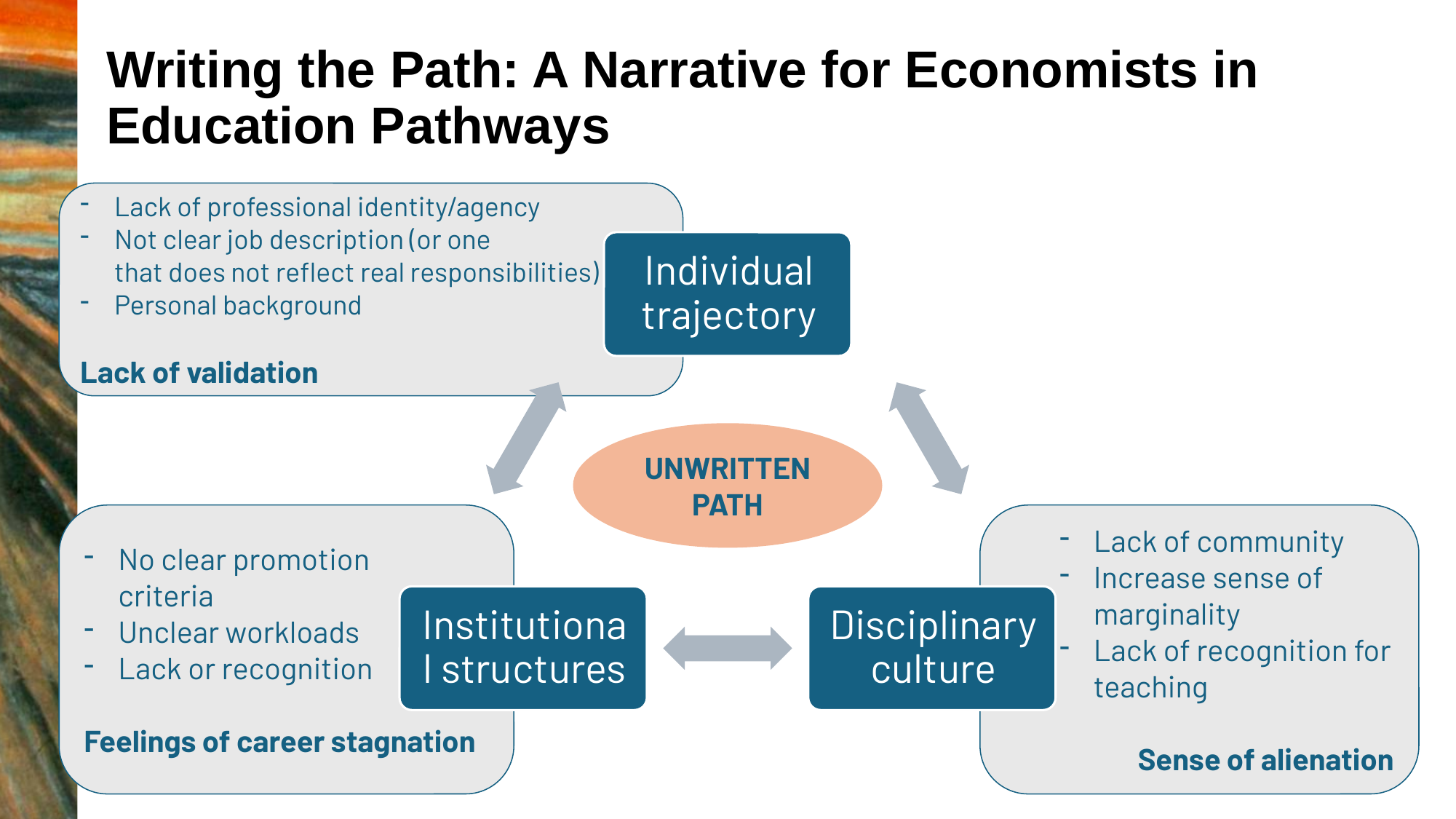

# Writing the Path: A Narrative for Economists in Education Pathways
Lack of professional identity/agency
Not clear job description (or one
that does not reflect real responsibilities)
Personal background

Lack of validation
Individual trajectory

Disciplinary culture

Institutional structures

UNWRITTEN PATH

No clear promotion
criteria
Unclear workloads
Lack or recognition

Feelings of career stagnation

Lack of community
Increase sense of marginality
Lack of recognition for teaching

Sense of alienation